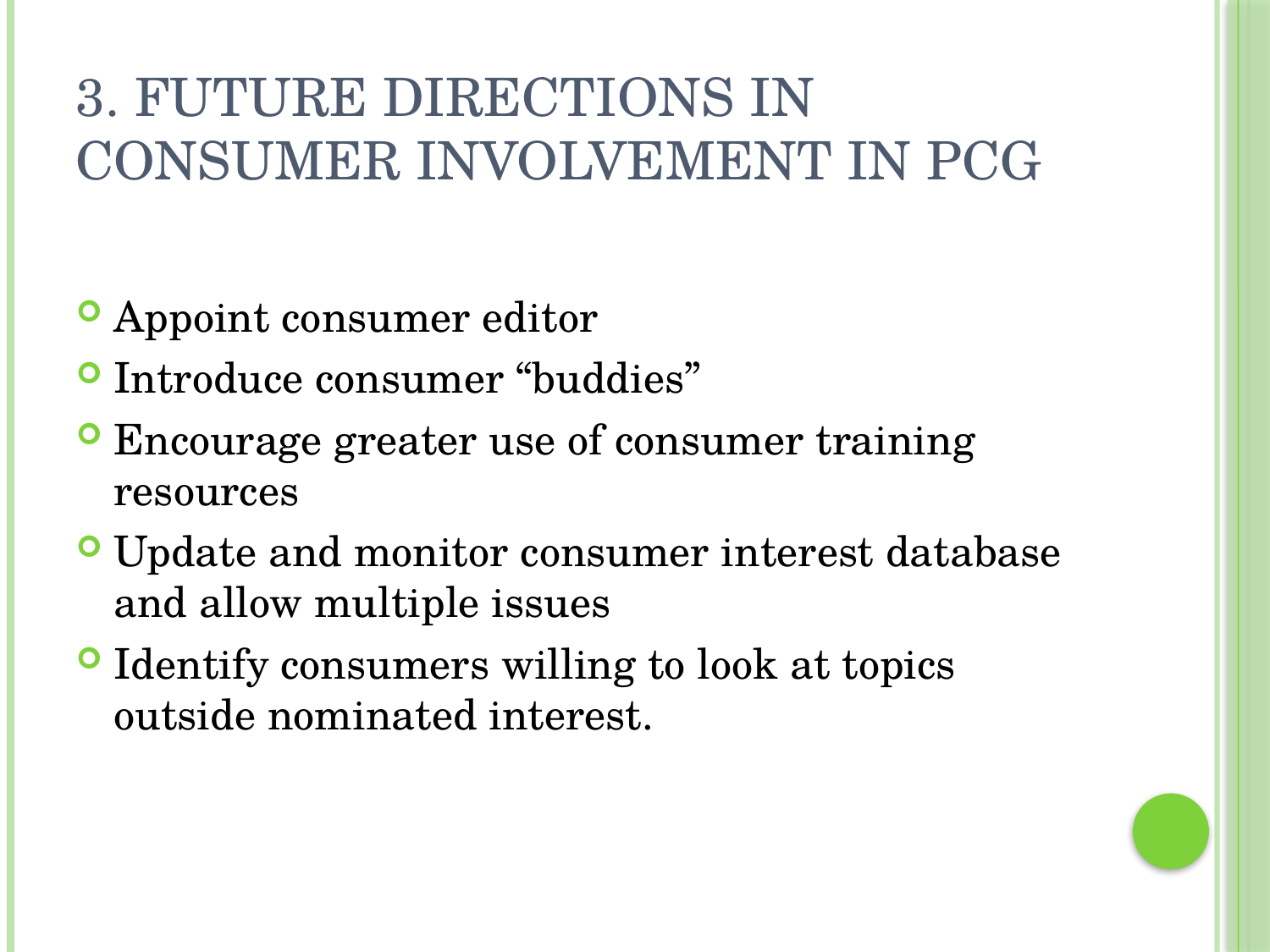

# 3. Future directions in consumer involvement in PCG

Appoint consumer editor
Introduce consumer “buddies”
Encourage greater use of consumer training resources
Update and monitor consumer interest database and allow multiple issues
Identify consumers willing to look at topics outside nominated interest.